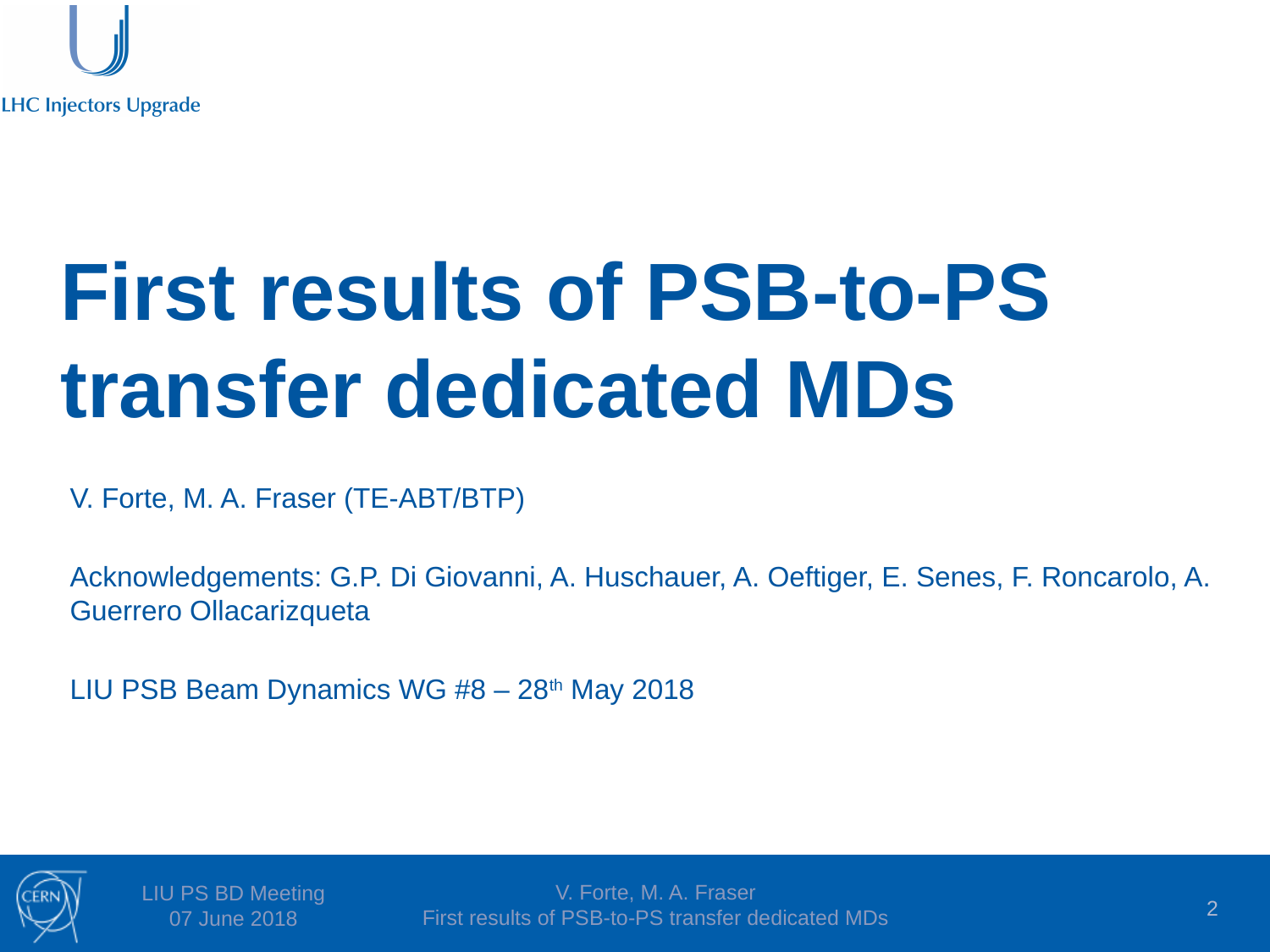

# First results of PSB-to-PS transfer dedicated MDs
V. Forte, M. A. Fraser (TE-ABT/BTP)

Acknowledgements: G.P. Di Giovanni, A. Huschauer, A. Oeftiger, E. Senes, F. Roncarolo, A. Guerrero Ollacarizqueta

LIU PSB Beam Dynamics WG #8 – 28th May 2018

2